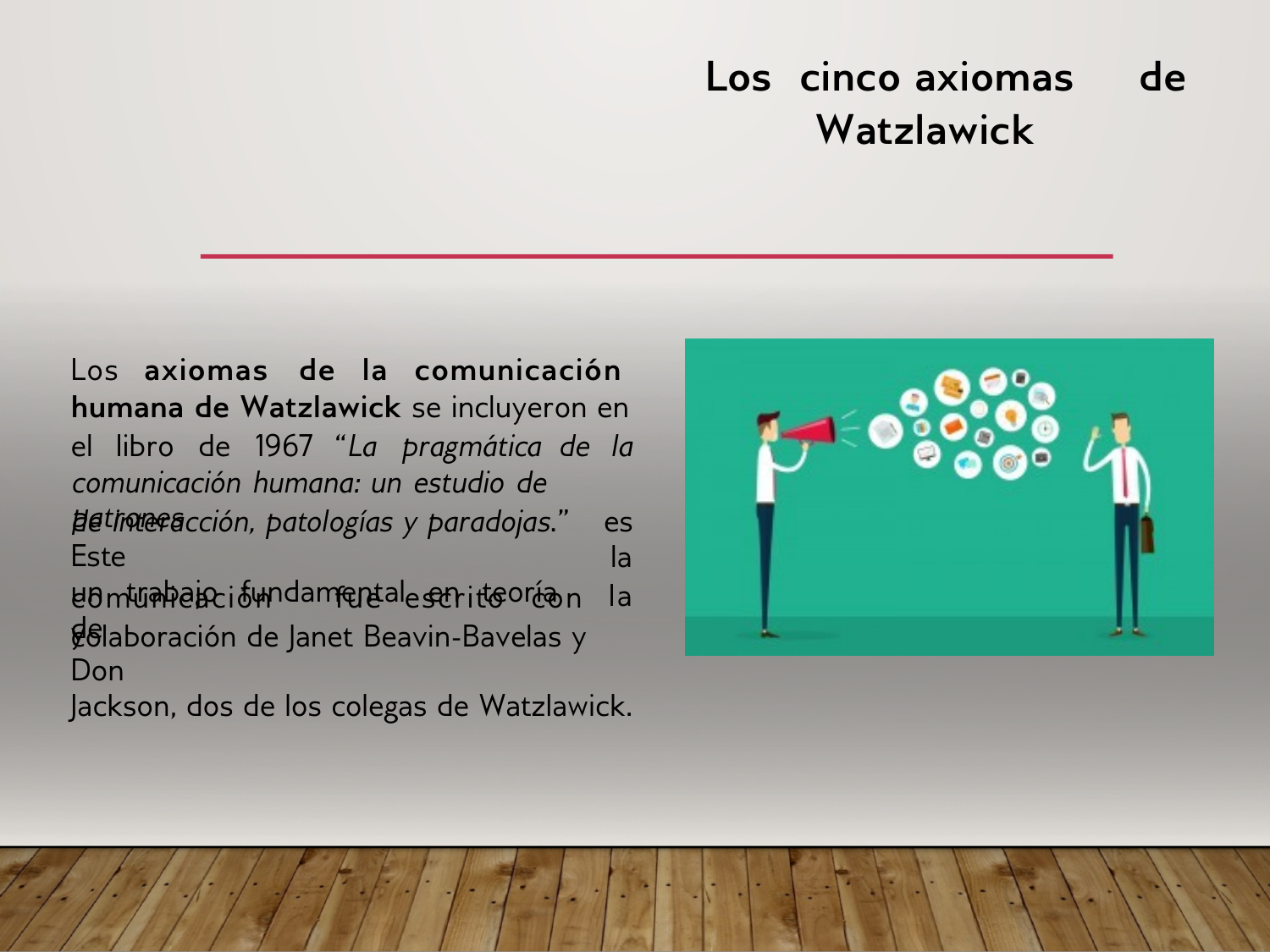

Los
cinco axiomas
Watzlawick
de

Los
axiomas
de
la
comunicación
humana de Watzlawick se incluyeron en
el
libro
de  1967  “La  pragmática
de
la
comunicación humana: un estudio de patrones
de interacción, patologías y paradojas.” Este
un  trabajo  fundamental  en  teoría  de
es
la
la
comunicación   y
fue
escrito
con
colaboración de Janet Beavin-Bavelas y Don
Jackson, dos de los colegas de Watzlawick.